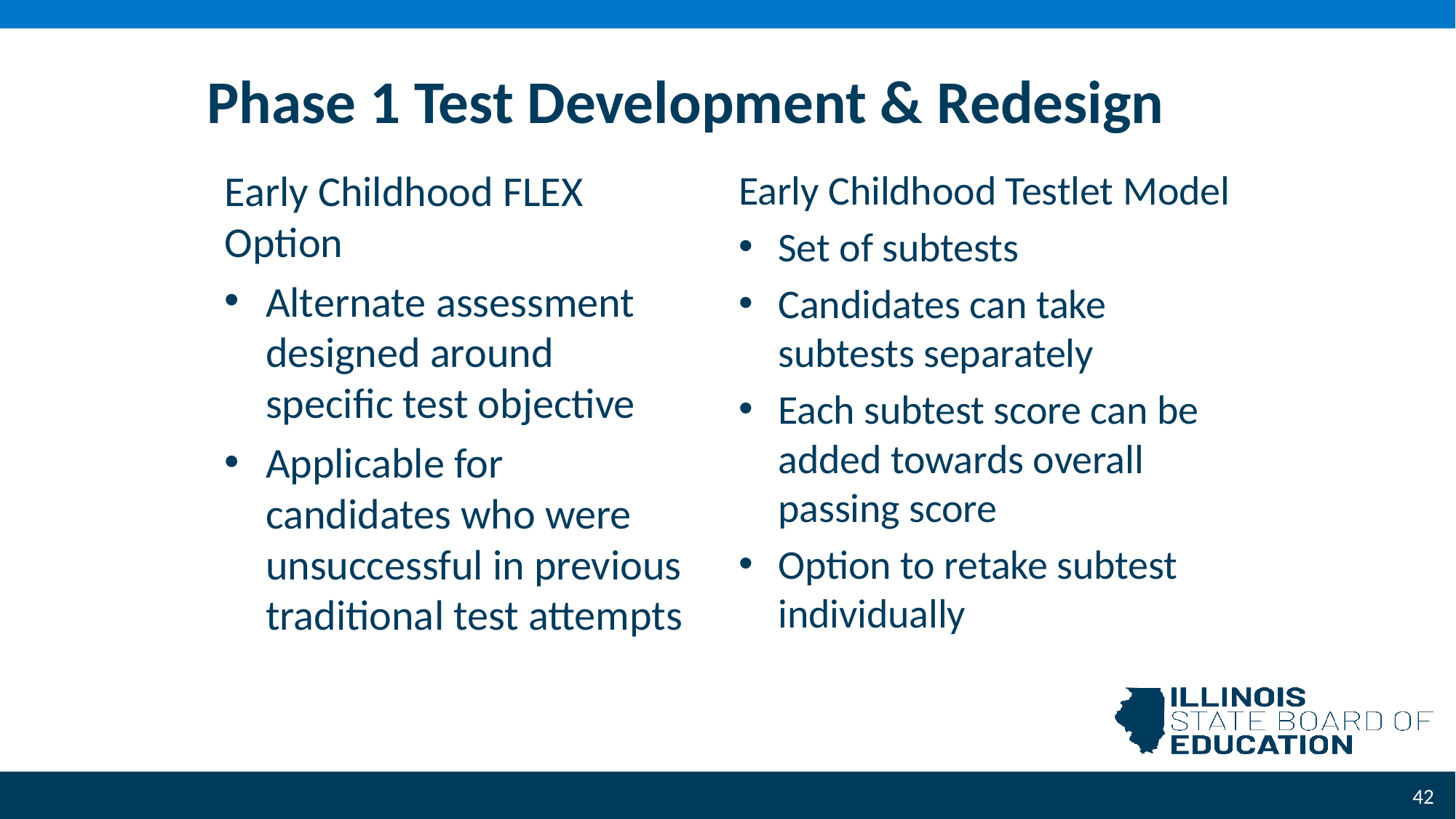

# Phase 1 Test Development & Redesign
Early Childhood FLEX Option
Alternate assessment designed around specific test objective
Applicable for candidates who were unsuccessful in previous traditional test attempts
Early Childhood Testlet Model
Set of subtests
Candidates can take subtests separately
Each subtest score can be added towards overall passing score
Option to retake subtest individually